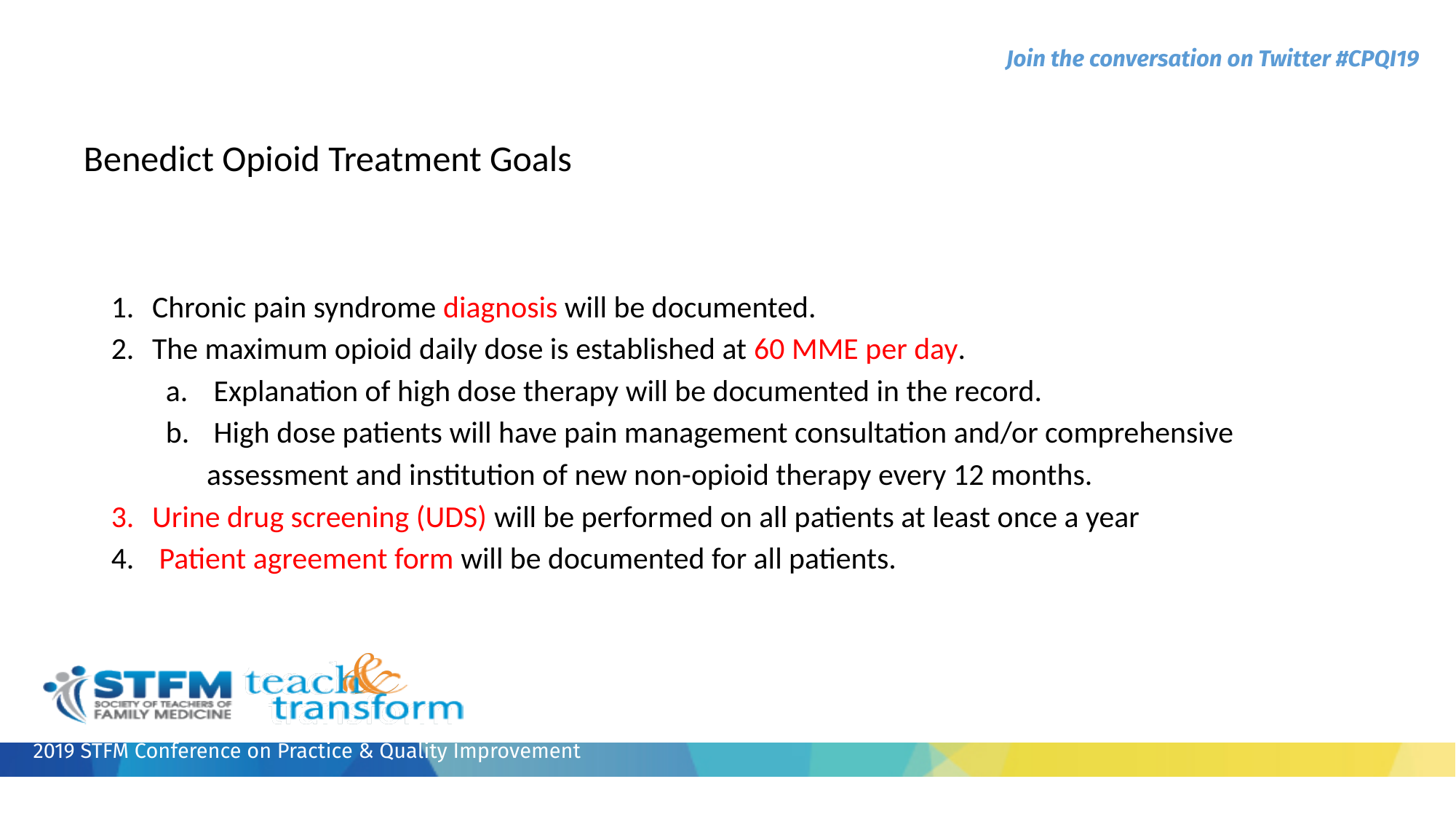

# Benedict Opioid Treatment Goals

Chronic pain syndrome diagnosis will be documented.
The maximum opioid daily dose is established at 60 MME per day.
 Explanation of high dose therapy will be documented in the record.
 High dose patients will have pain management consultation and/or comprehensive assessment and institution of new non-opioid therapy every 12 months.
Urine drug screening (UDS) will be performed on all patients at least once a year
 Patient agreement form will be documented for all patients.